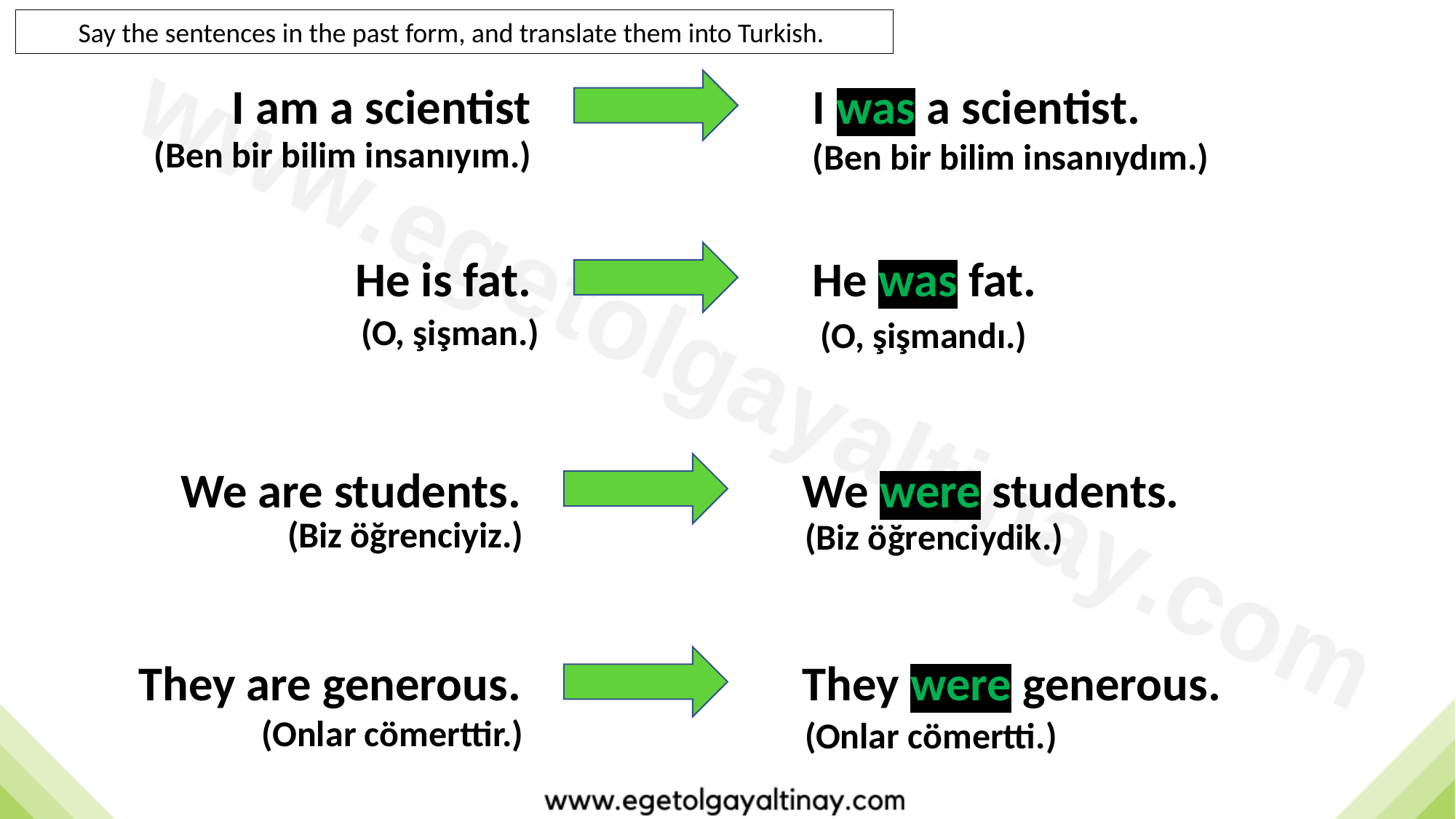

Say the sentences in the past form, and translate them into Turkish.
I am a scientist

I was a scientist.
(Ben bir bilim insanıyım.)
(Ben bir bilim insanıydım.)
He is fat.

He was fat.
(O, şişman.)
(O, şişmandı.)
We are students.

We were students.
(Biz öğrenciyiz.)
(Biz öğrenciydik.)
They are generous.

They were generous.
(Onlar cömerttir.)
(Onlar cömertti.)